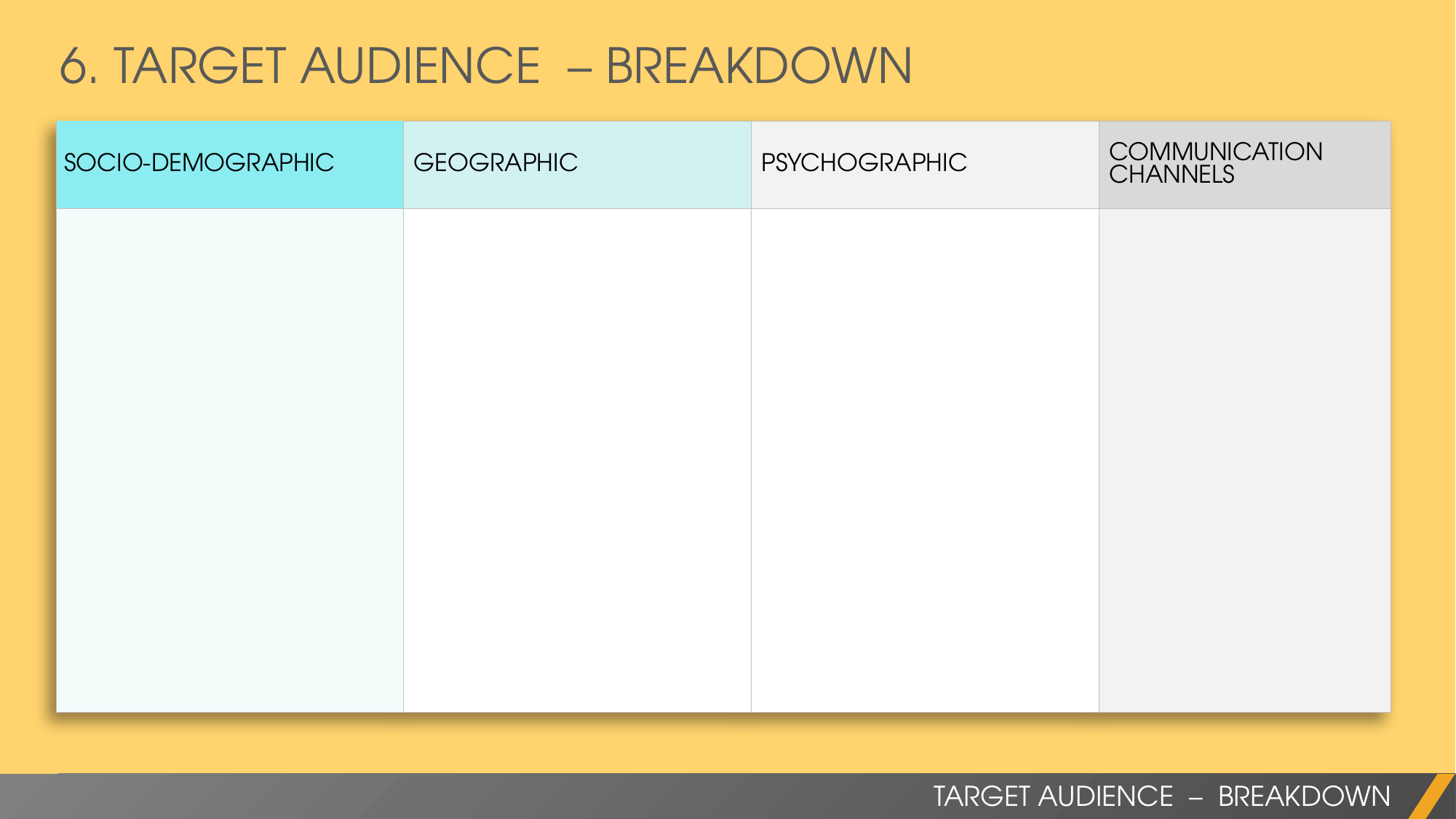

6. TARGET AUDIENCE  – BREAKDOWN
| SOCIO-DEMOGRAPHIC | GEOGRAPHIC | PSYCHOGRAPHIC | COMMUNICATION CHANNELS |
| --- | --- | --- | --- |
|  |  |  |  |
PROJECT REPORT
TARGET AUDIENCE  –  BREAKDOWN